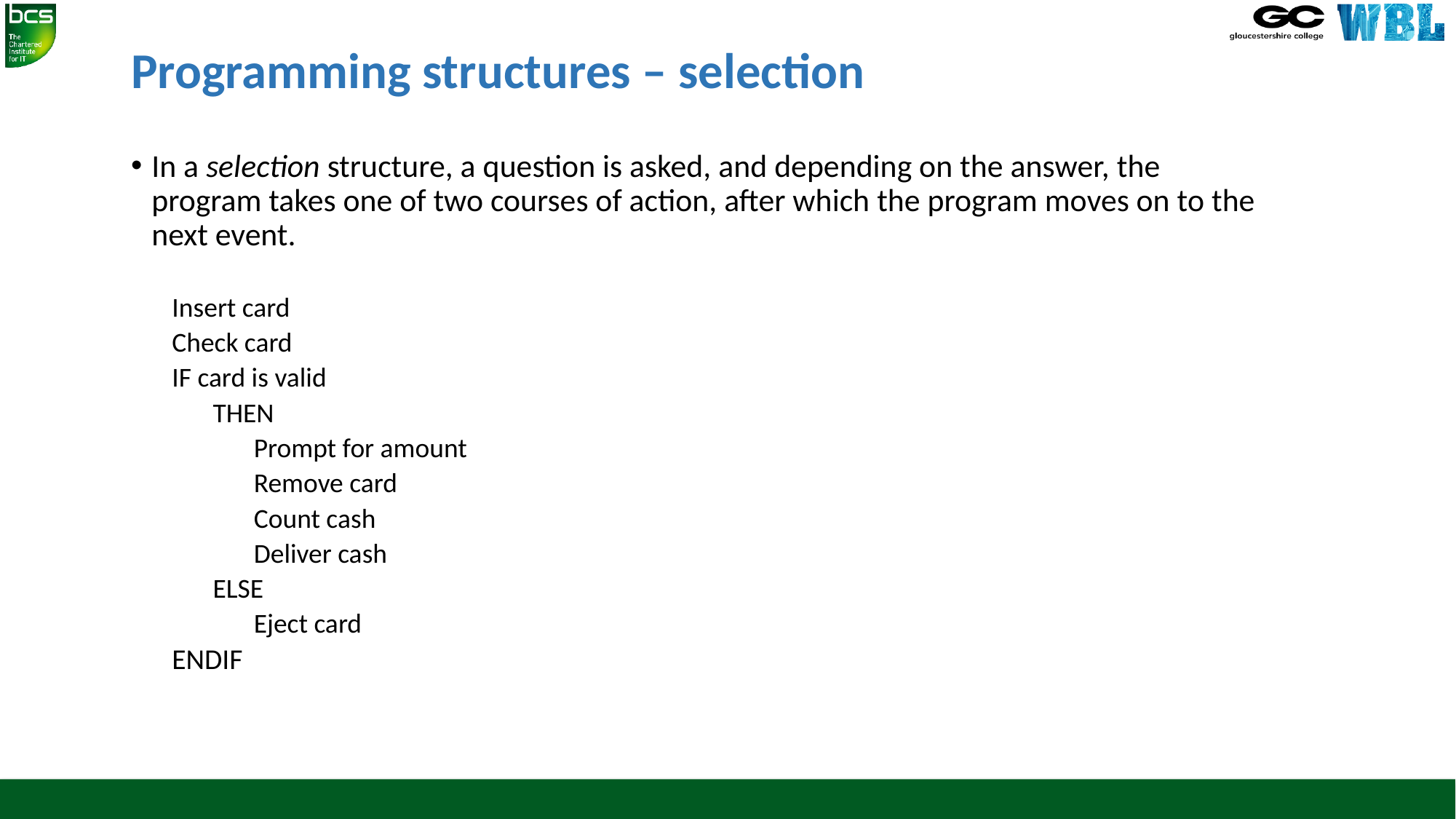

# Programming structures – selection
In a selection structure, a question is asked, and depending on the answer, the program takes one of two courses of action, after which the program moves on to the next event.

Insert card
Check card
IF card is valid
THEN
Prompt for amount
Remove card
Count cash
Deliver cash
ELSE
Eject card
ENDIF